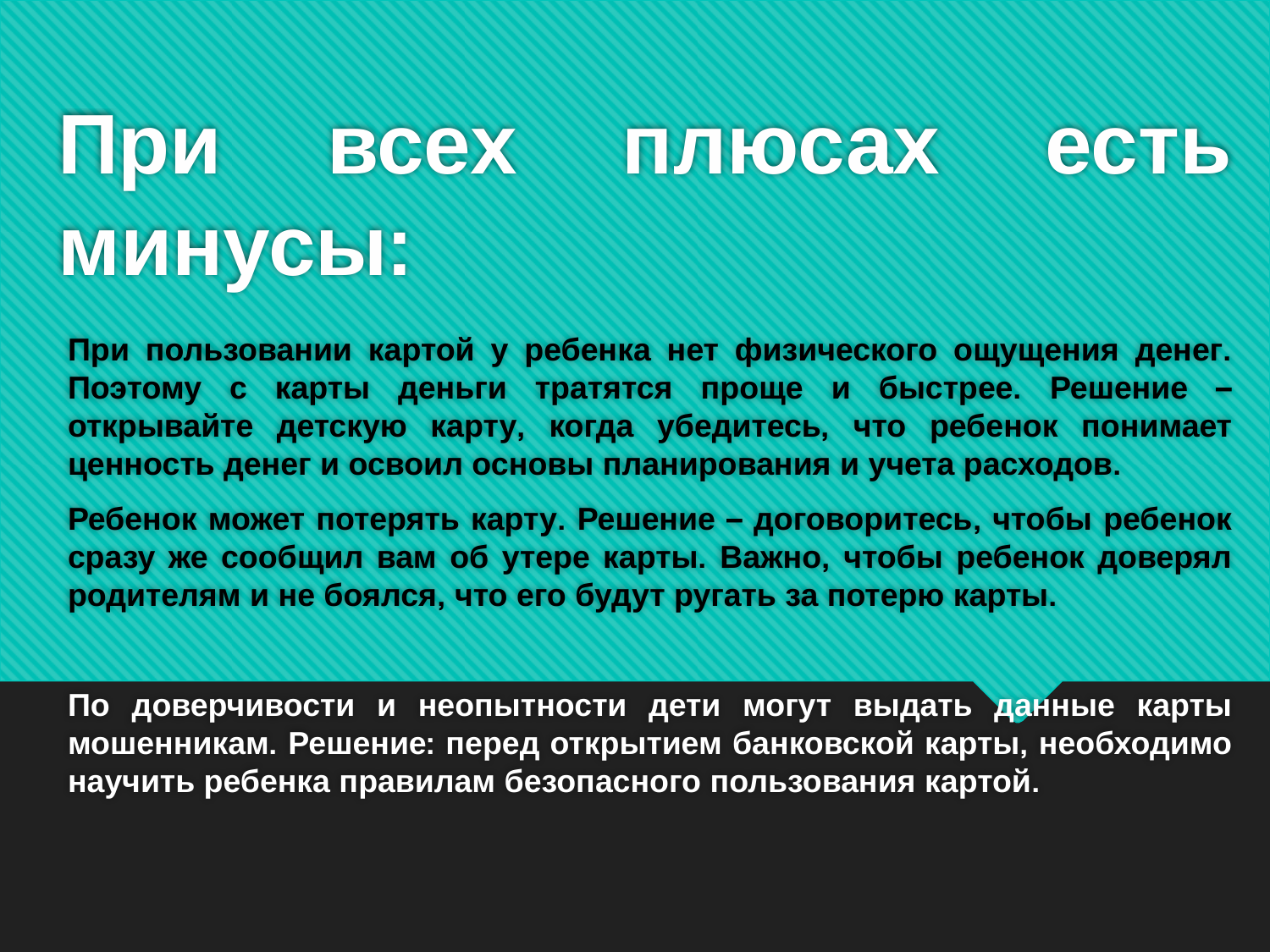

# При всех плюсах есть минусы:

При пользовании картой у ребенка нет физического ощущения денег. Поэтому с карты деньги тратятся проще и быстрее. Решение – открывайте детскую карту, когда убедитесь, что ребенок понимает ценность денег и освоил основы планирования и учета расходов.
Ребенок может потерять карту. Решение – договоритесь, чтобы ребенок сразу же сообщил вам об утере карты. Важно, чтобы ребенок доверял родителям и не боялся, что его будут ругать за потерю карты.

По доверчивости и неопытности дети могут выдать данные карты мошенникам. Решение: перед открытием банковской карты, необходимо научить ребенка правилам безопасного пользования картой.